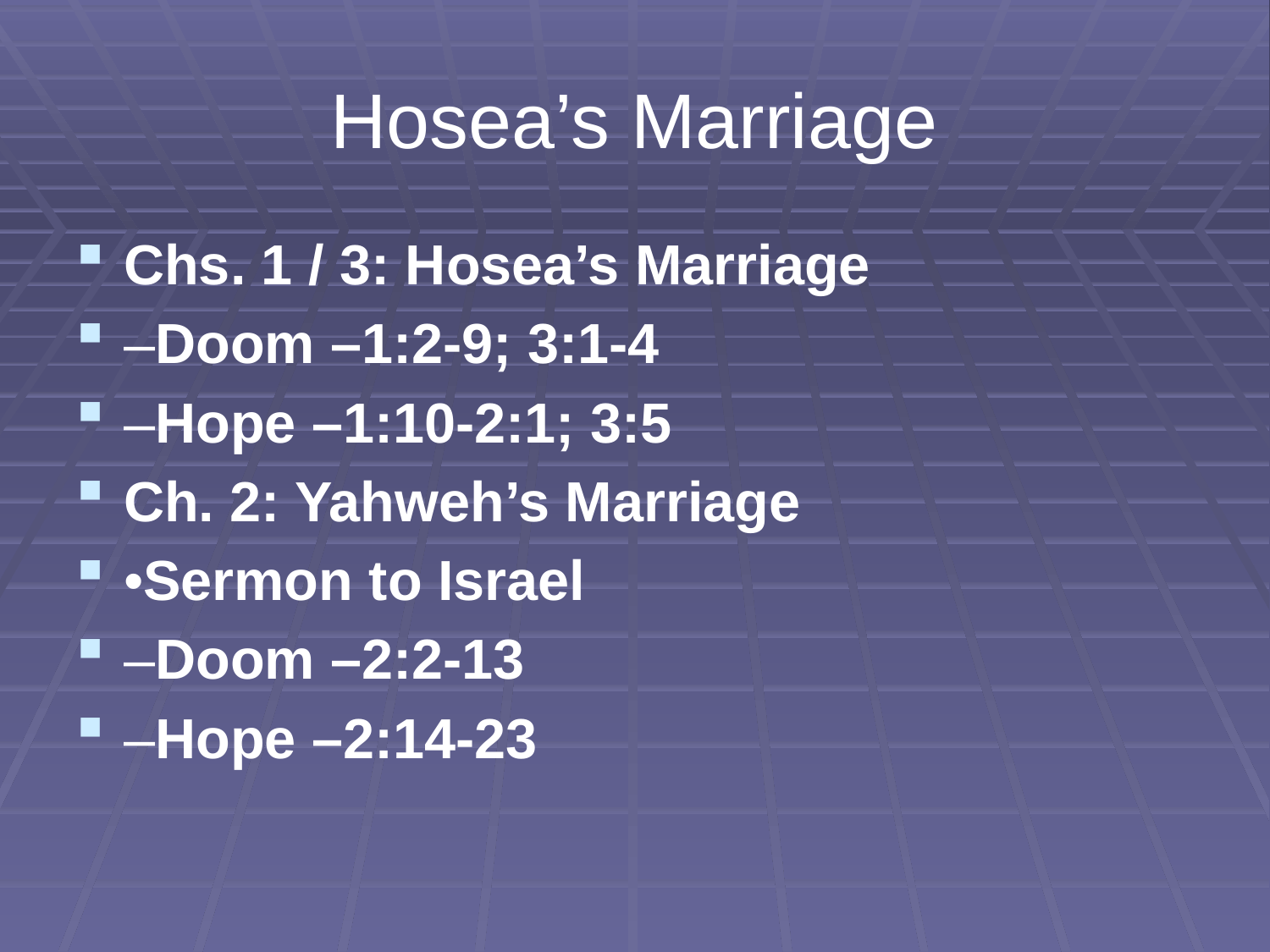

# Hosea’s Marriage
Chs. 1 / 3: Hosea’s Marriage
–Doom –1:2-9; 3:1-4
–Hope –1:10-2:1; 3:5
Ch. 2: Yahweh’s Marriage
•Sermon to Israel
–Doom –2:2-13
–Hope –2:14-23